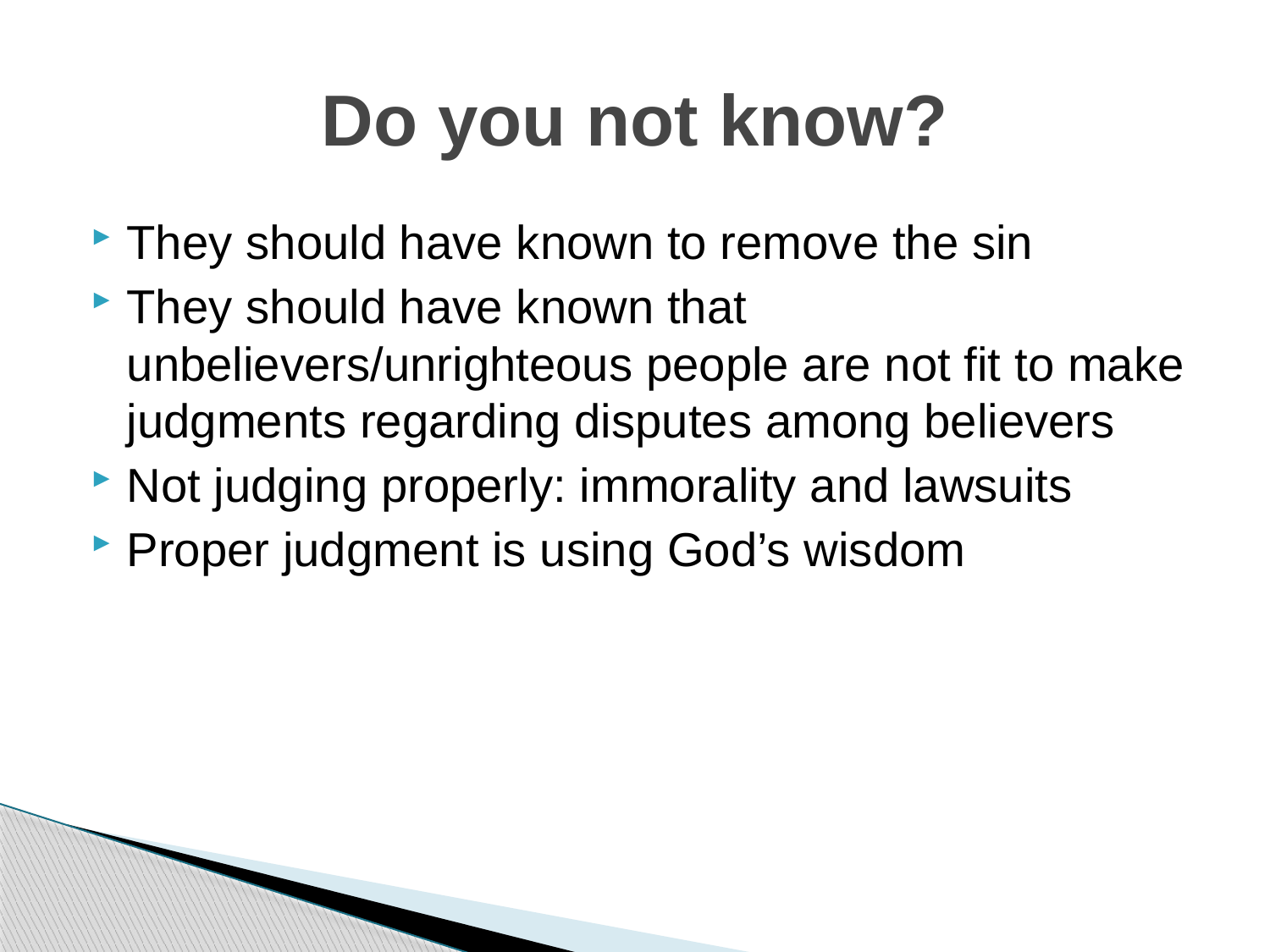

# Do you not know?
They should have known to remove the sin
They should have known that unbelievers/unrighteous people are not fit to make judgments regarding disputes among believers
Not judging properly: immorality and lawsuits
Proper judgment is using God’s wisdom